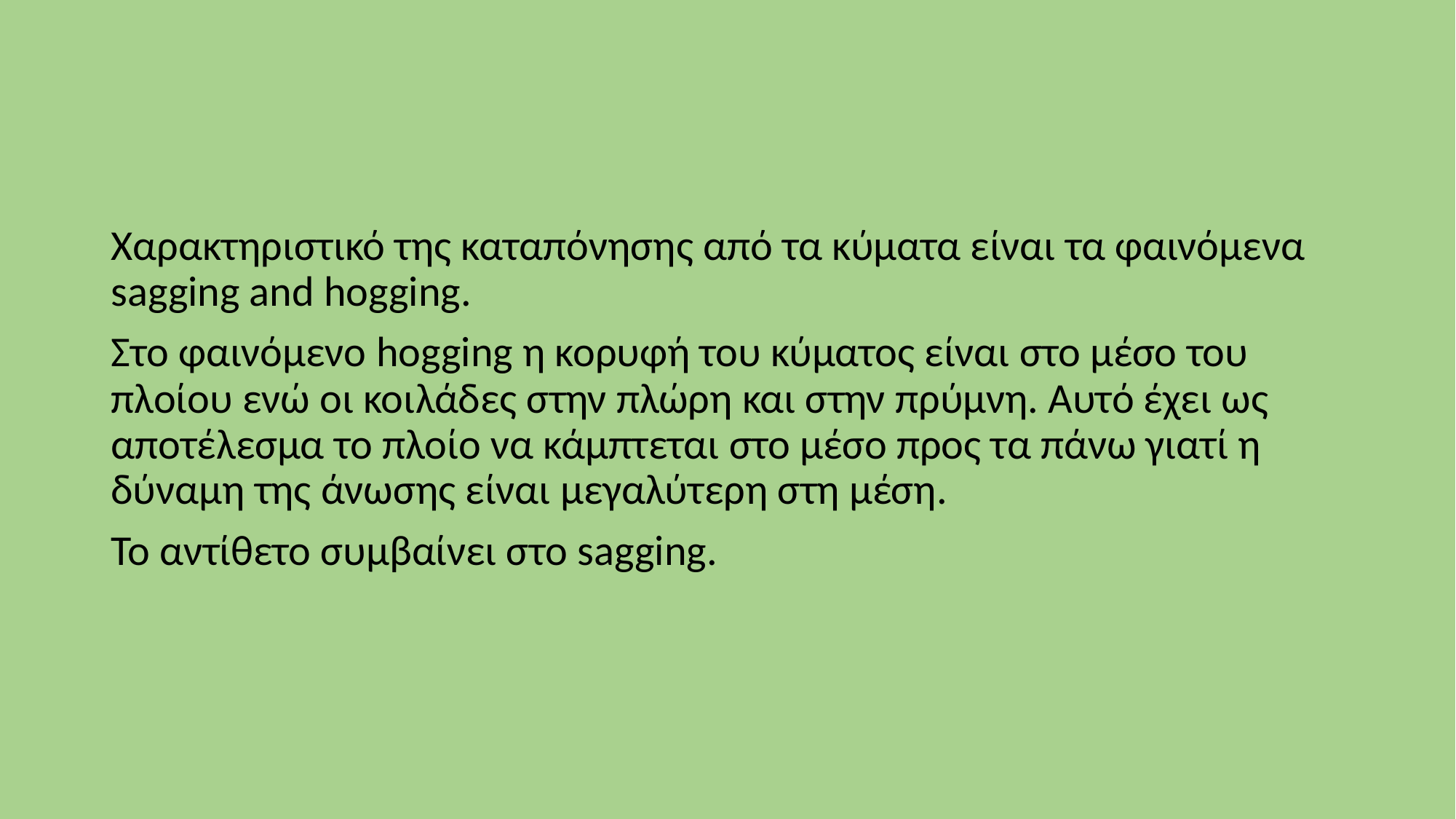

Χαρακτηριστικό της καταπόνησης από τα κύματα είναι τα φαινόμενα sagging and hogging.
Στο φαινόμενο hogging η κορυφή του κύματος είναι στο μέσο του πλοίου ενώ οι κοιλάδες στην πλώρη και στην πρύμνη. Αυτό έχει ως αποτέλεσμα το πλοίο να κάμπτεται στο μέσο προς τα πάνω γιατί η δύναμη της άνωσης είναι μεγαλύτερη στη μέση.
Το αντίθετο συμβαίνει στο sagging.